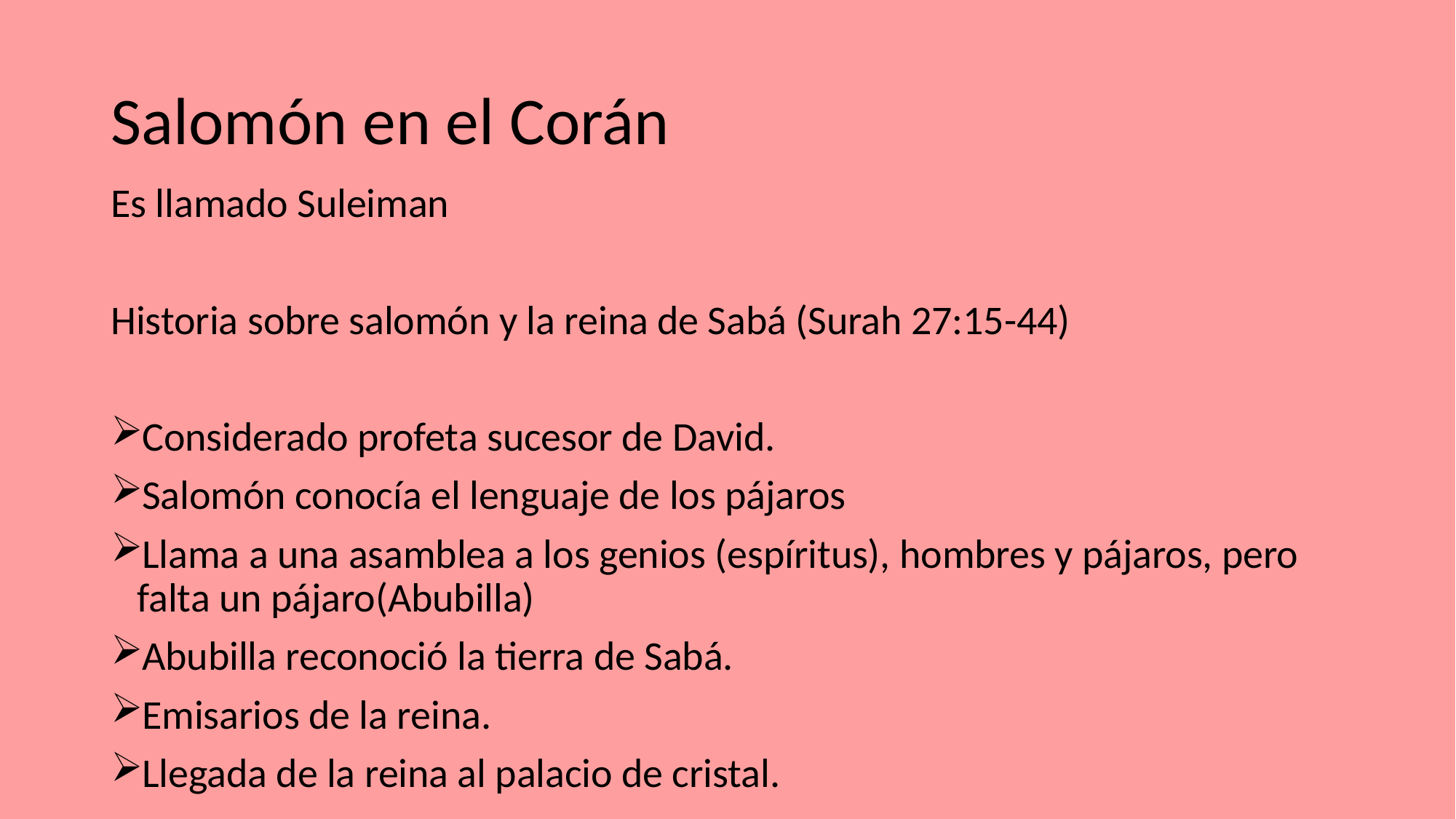

# Salomón en el Corán
Es llamado Suleiman

Historia sobre salomón y la reina de Sabá (Surah 27:15-44)

Considerado profeta sucesor de David.
Salomón conocía el lenguaje de los pájaros
Llama a una asamblea a los genios (espíritus), hombres y pájaros, pero falta un pájaro(Abubilla)
Abubilla reconoció la tierra de Sabá.
Emisarios de la reina.
Llegada de la reina al palacio de cristal.